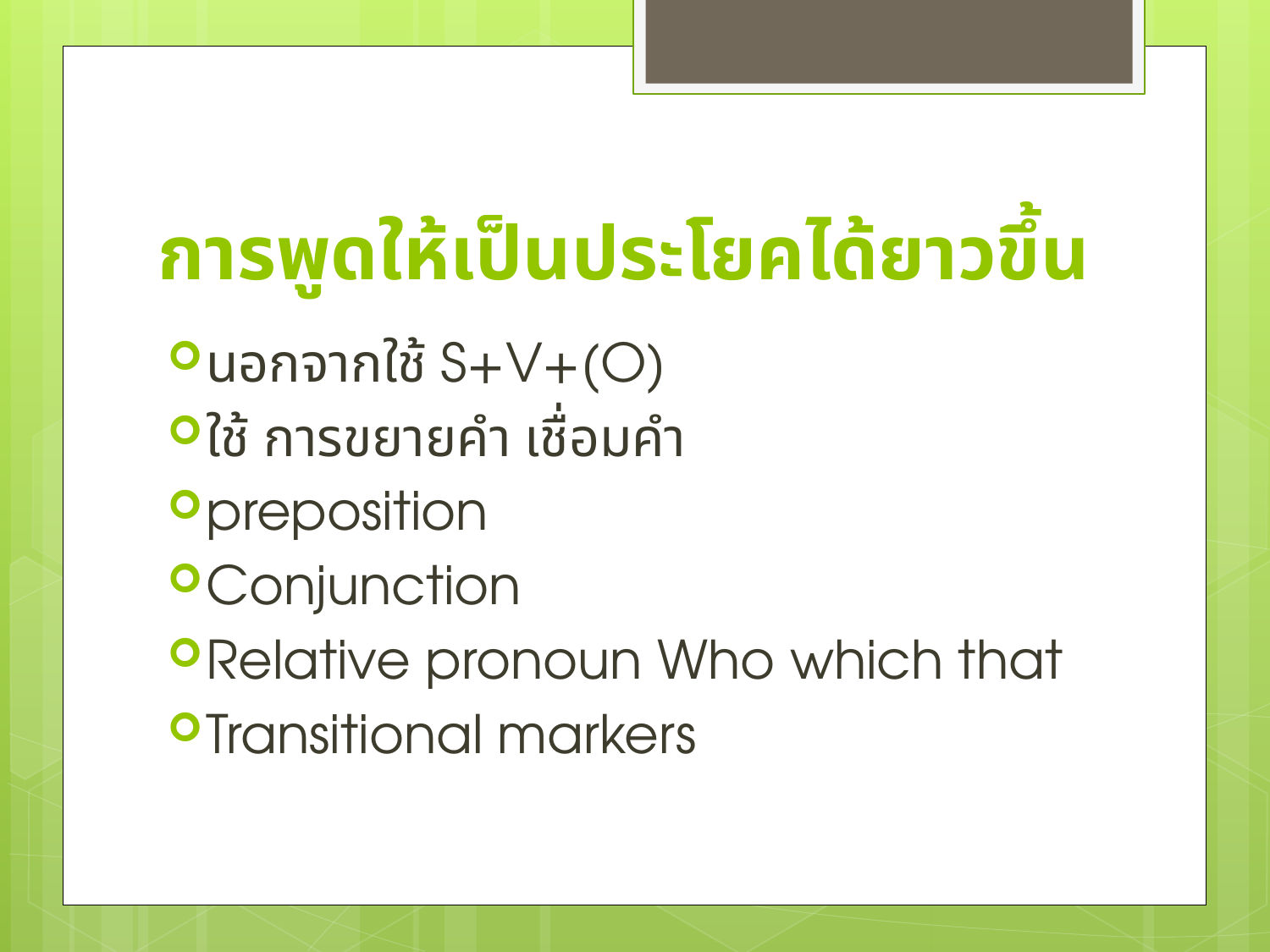

# การพูดให้เป็นประโยคได้ยาวขึ้น
นอกจากใช้ S+V+(O)
ใช้ การขยายคำ เชื่อมคำ
preposition
Conjunction
Relative pronoun Who which that
Transitional markers